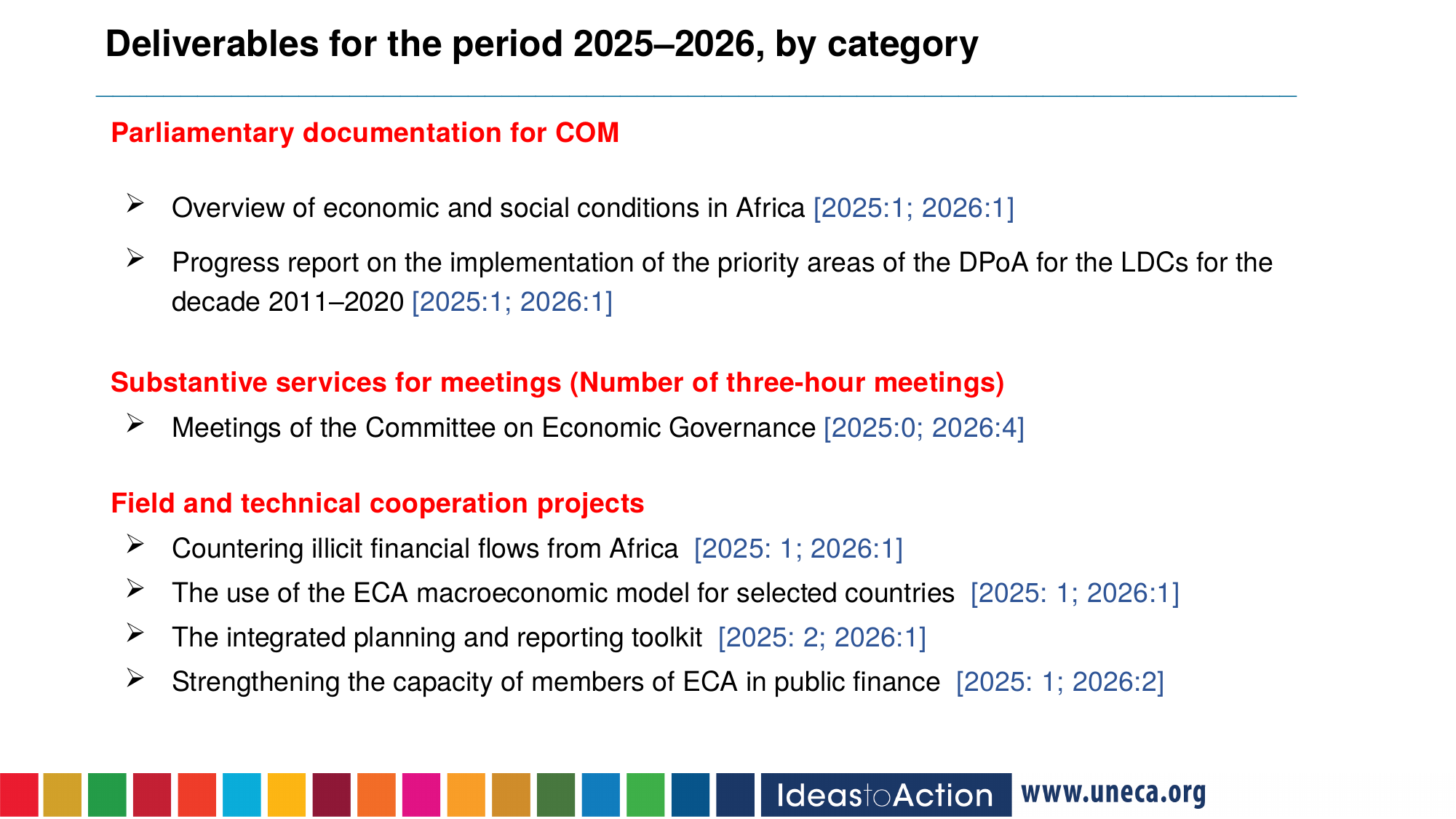

Deliverables for the period 2025–2026, by category
_______________________________________________________________________
Parliamentary documentation for COM

Overview of economic and social conditions in Africa [2025:1; 2026:1]
Progress report on the implementation of the priority areas of the DPoA for the LDCs for the decade 2011–2020 [2025:1; 2026:1]

Substantive services for meetings (Number of three-hour meetings)
Meetings of the Committee on Economic Governance [2025:0; 2026:4]

Field and technical cooperation projects
Countering illicit financial flows from Africa  [2025: 1; 2026:1]
The use of the ECA macroeconomic model for selected countries  [2025: 1; 2026:1]
The integrated planning and reporting toolkit  [2025: 2; 2026:1]
Strengthening the capacity of members of ECA in public finance  [2025: 1; 2026:2]